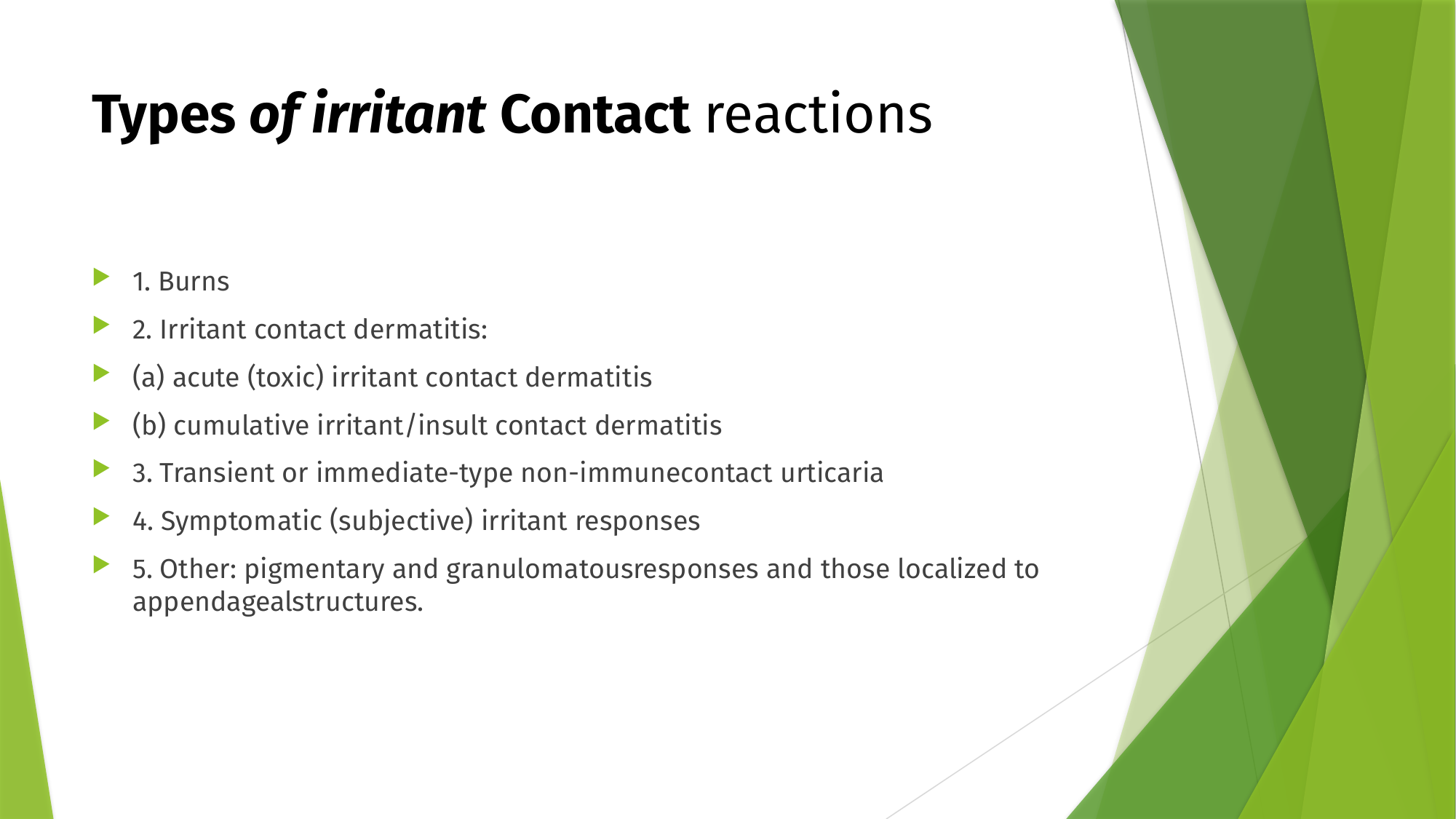

# Types of irritant Contact reactions
1. Burns
2. Irritant contact dermatitis:
(a) acute (toxic) irritant contact dermatitis
(b) cumulative irritant/insult contact dermatitis
3. Transient or immediate-type non-immunecontact urticaria
4. Symptomatic (subjective) irritant responses
5. Other: pigmentary and granulomatousresponses and those localized to appendagealstructures.